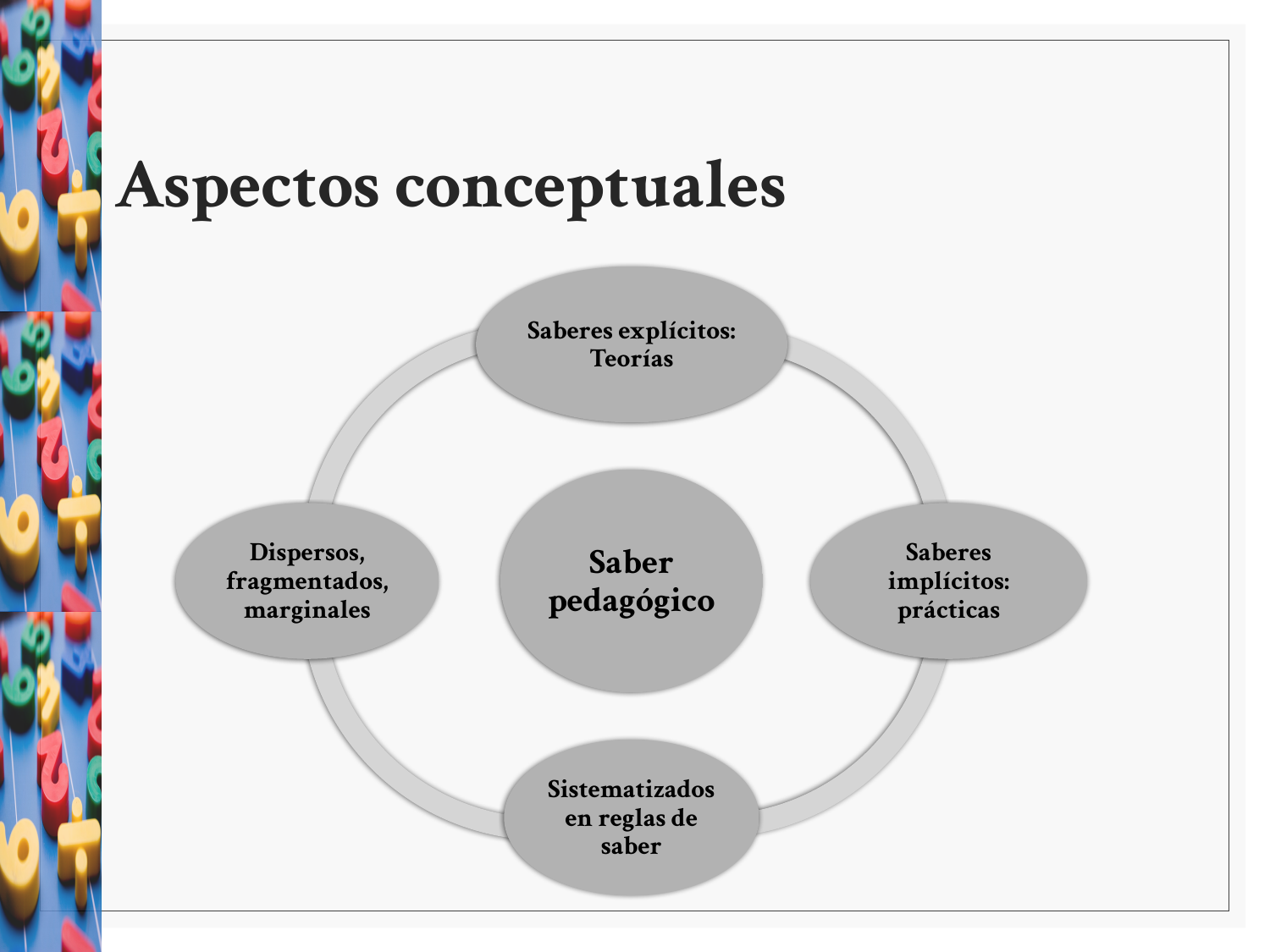

# Aspectos conceptuales
Saber pedagógico
Saberes explícitos: Teorías
Saberes implícitos: prácticas
Sistematizados en reglas de saber
Dispersos, fragmentados, marginales